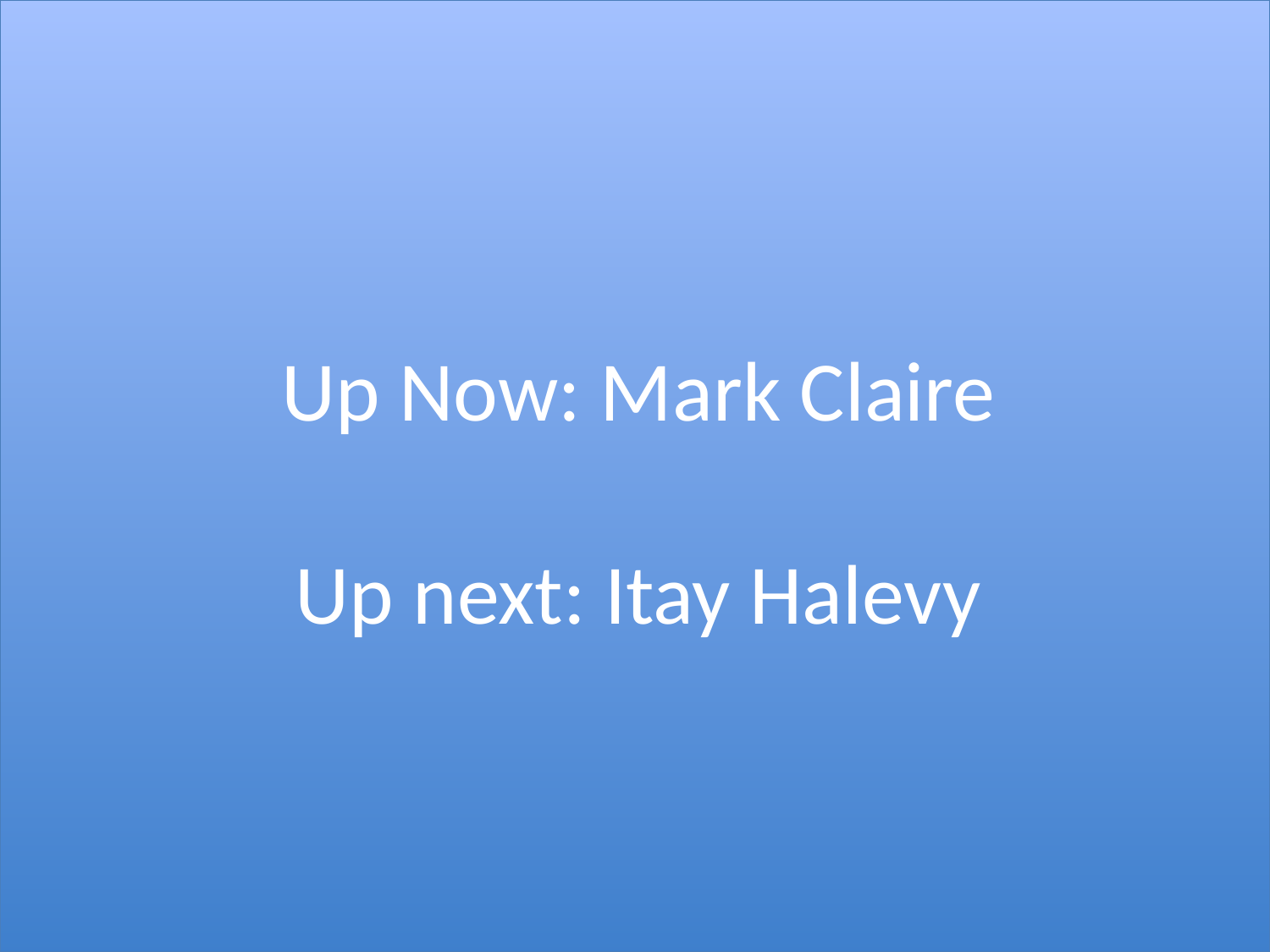

Up Now: Mark Claire

Up next: Itay Halevy